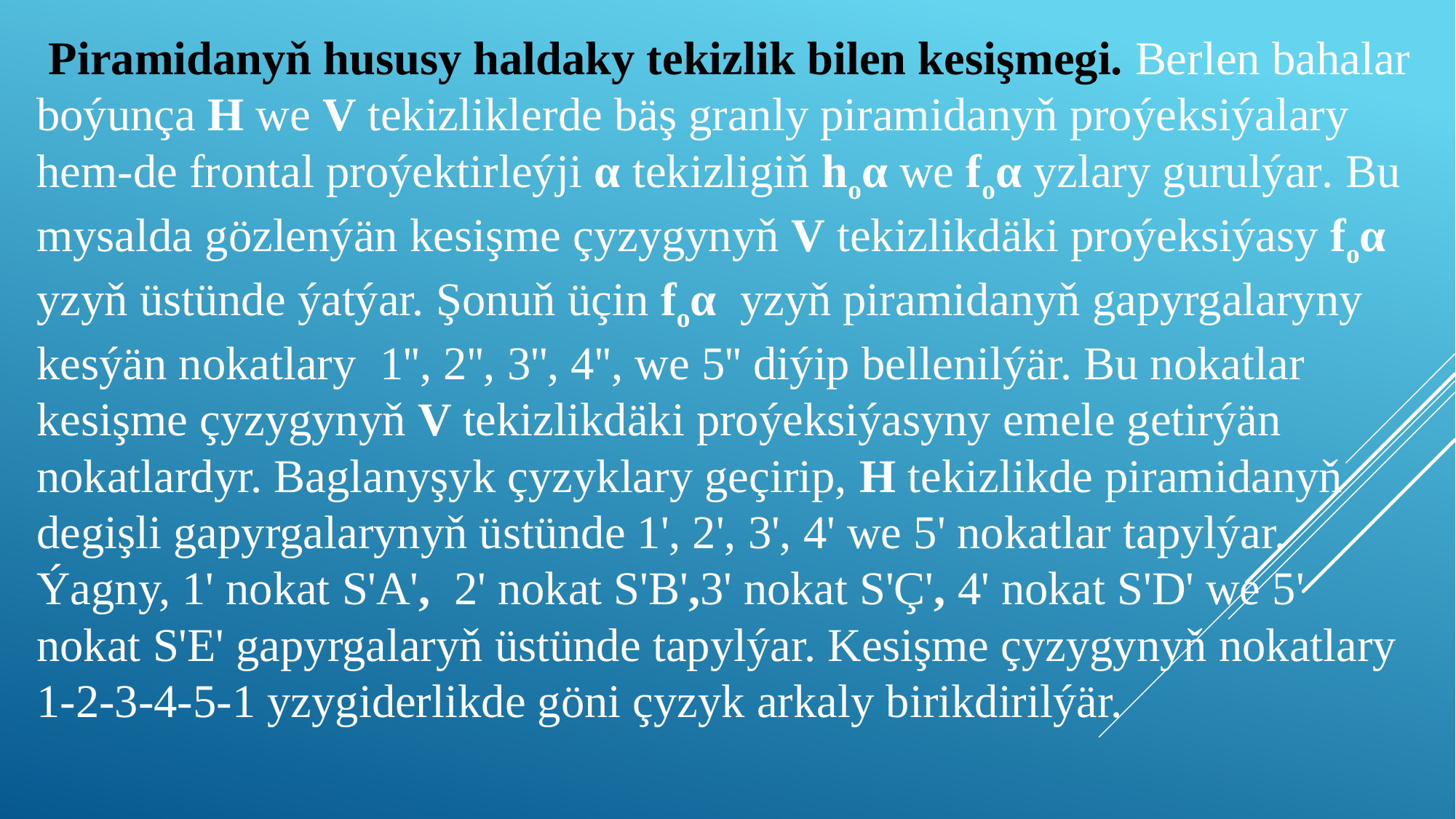

# Piramidanyň hususy haldaky tekizlik bilen kesişmegi. Berlen bahalar boýunça H we V tekizliklerde bäş granly piramidanyň proýeksiýalary hem-de frontal proýektirleýji α tekizligiň hoα we foα yzlary gurulýar. Bu mysalda gözlenýän kesişme çyzygynyň V tekizlikdäki proýeksiýasy foα yzyň üstünde ýatýar. Şonuň üçin foα  yzyň piramidanyň gapyrgalaryny  kesýän nokatlary  1'', 2'', 3'', 4'', we 5'' diýip bellenilýär. Bu nokatlar kesişme çyzygynyň V tekizlikdäki proýeksiýasyny emele getirýän nokatlardyr. Baglanyşyk çyzyklary geçirip, H tekizlikde piramidanyň degişli gapyrgalarynyň üstünde 1', 2', 3', 4' we 5' nokatlar tapylýar. Ýagny, 1' nokat S'A',  2' nokat S'B',3' nokat S'Ç', 4' nokat S'D' we 5' nokat S'E' gapyrgalaryň üstünde tapylýar. Kesişme çyzygynyň nokatlary 1-2-3-4-5-1 yzygiderlikde göni çyzyk arkaly birikdirilýär.